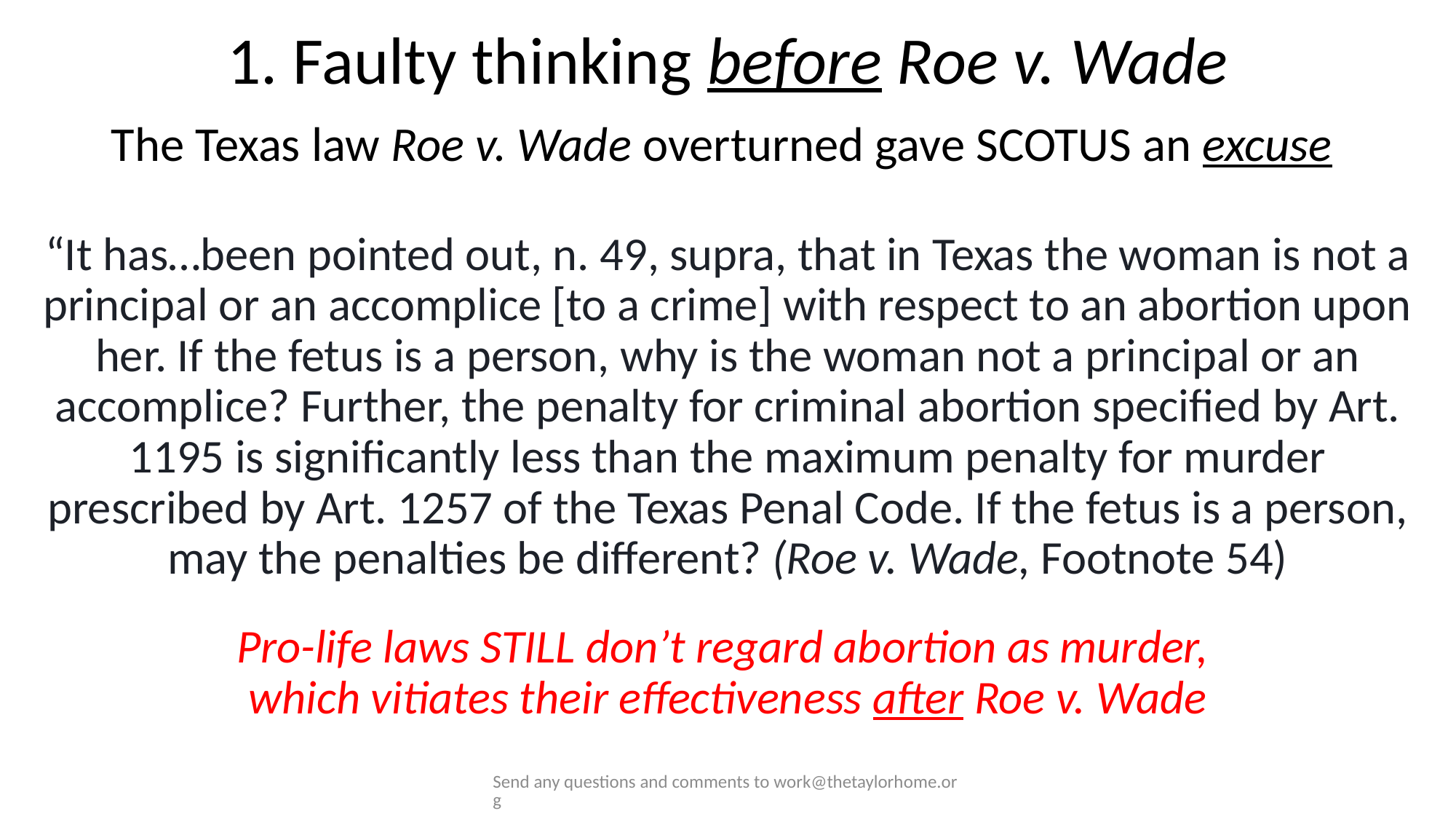

1. Faulty thinking before Roe v. Wade
The Texas law Roe v. Wade overturned gave SCOTUS an excuse
# “It has…been pointed out, n. 49, supra, that in Texas the woman is not a principal or an accomplice [to a crime] with respect to an abortion upon her. If the fetus is a person, why is the woman not a principal or an accomplice? Further, the penalty for criminal abortion specified by Art. 1195 is significantly less than the maximum penalty for murder prescribed by Art. 1257 of the Texas Penal Code. If the fetus is a person, may the penalties be different? (Roe v. Wade, Footnote 54) Pro-life laws STILL don’t regard abortion as murder, which vitiates their effectiveness after Roe v. Wade
Send any questions and comments to work@thetaylorhome.org